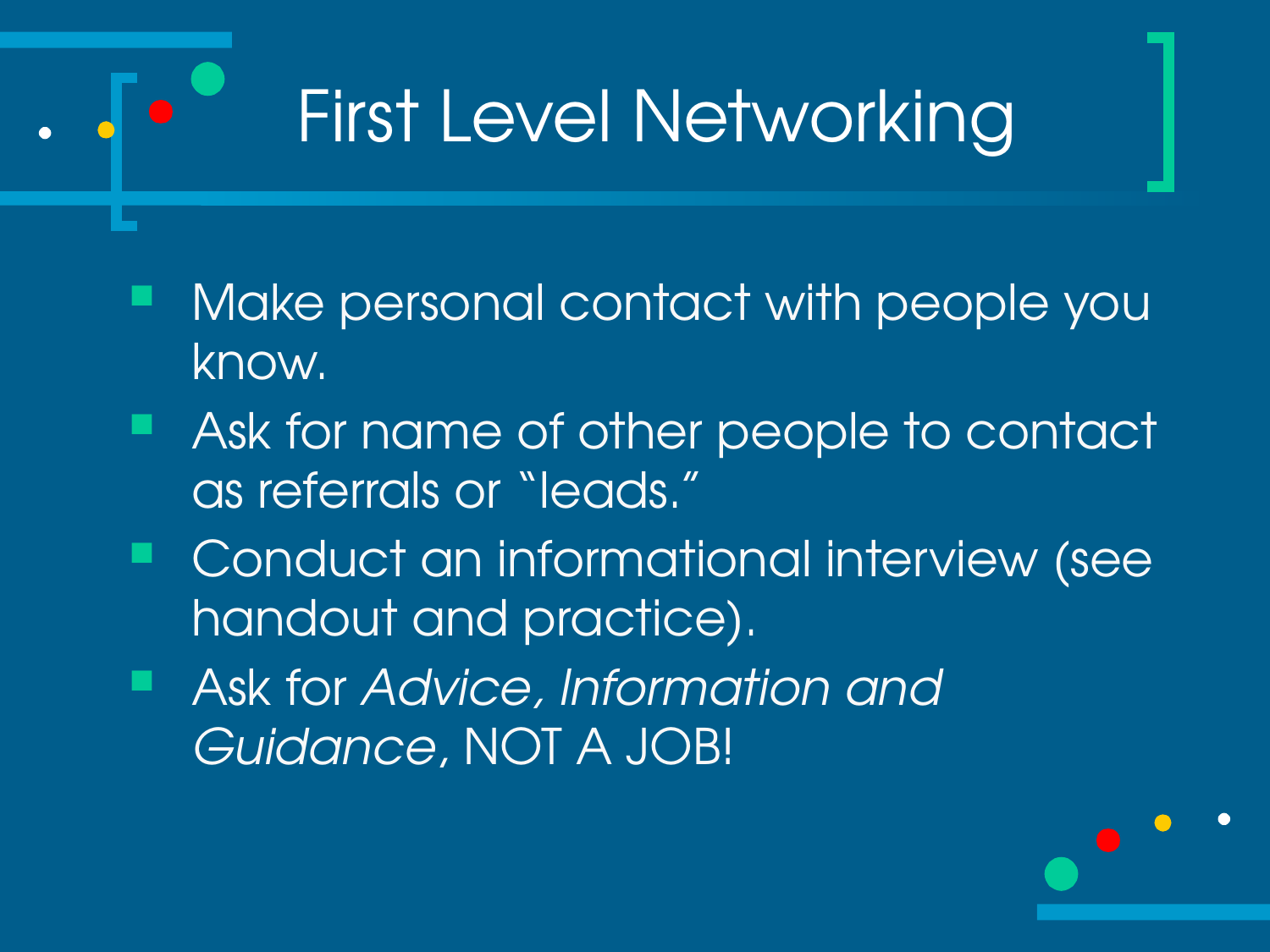

# First Level Networking
Make personal contact with people you know.
Ask for name of other people to contact as referrals or “leads.”
Conduct an informational interview (see handout and practice).
Ask for Advice, Information and Guidance, NOT A JOB!